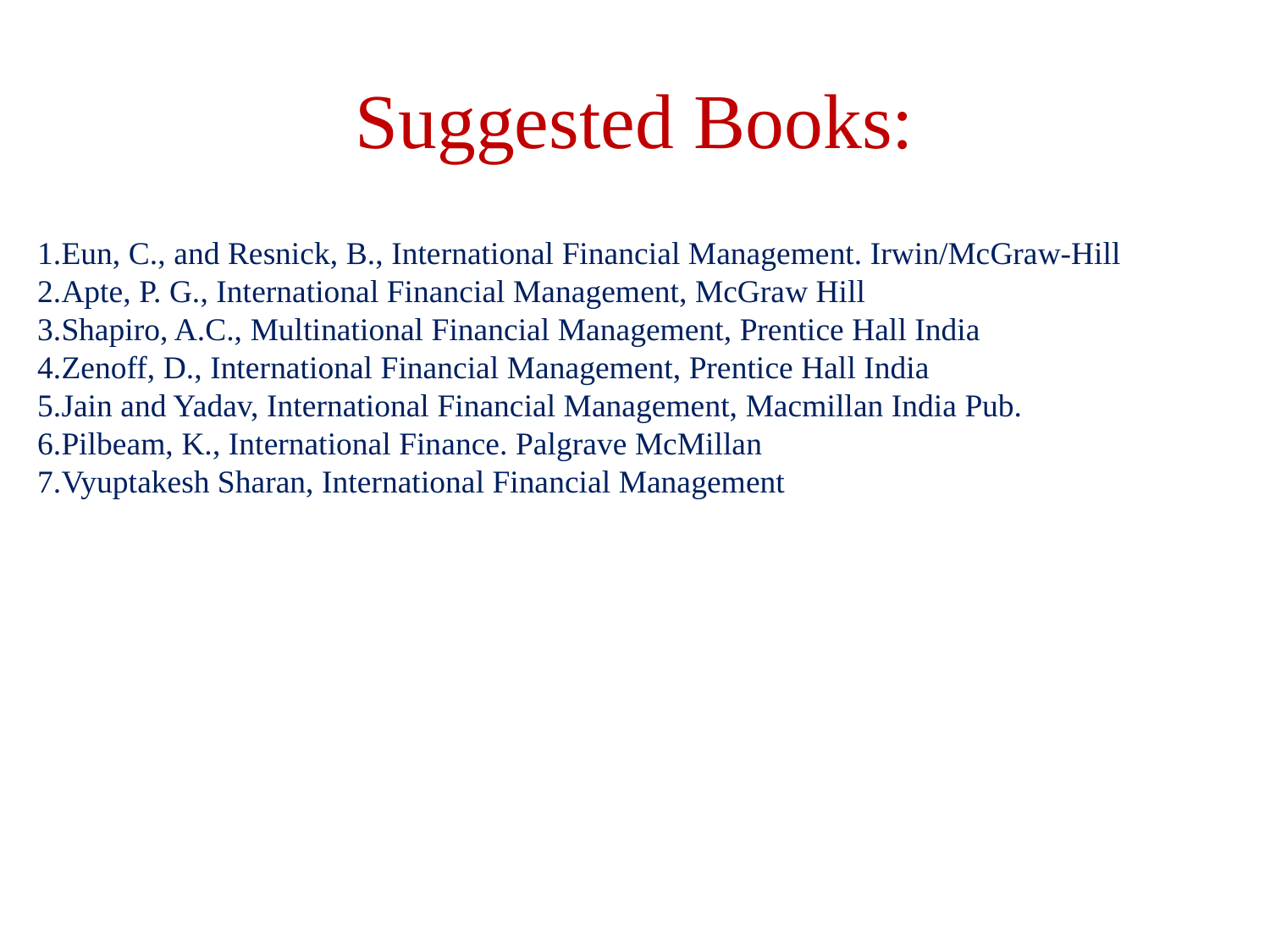

# Suggested Books:
Eun, C., and Resnick, B., International Financial Management. Irwin/McGraw-Hill
Apte, P. G., International Financial Management, McGraw Hill
Shapiro, A.C., Multinational Financial Management, Prentice Hall India
Zenoff, D., International Financial Management, Prentice Hall India
Jain and Yadav, International Financial Management, Macmillan India Pub.
Pilbeam, K., International Finance. Palgrave McMillan
Vyuptakesh Sharan, International Financial Management